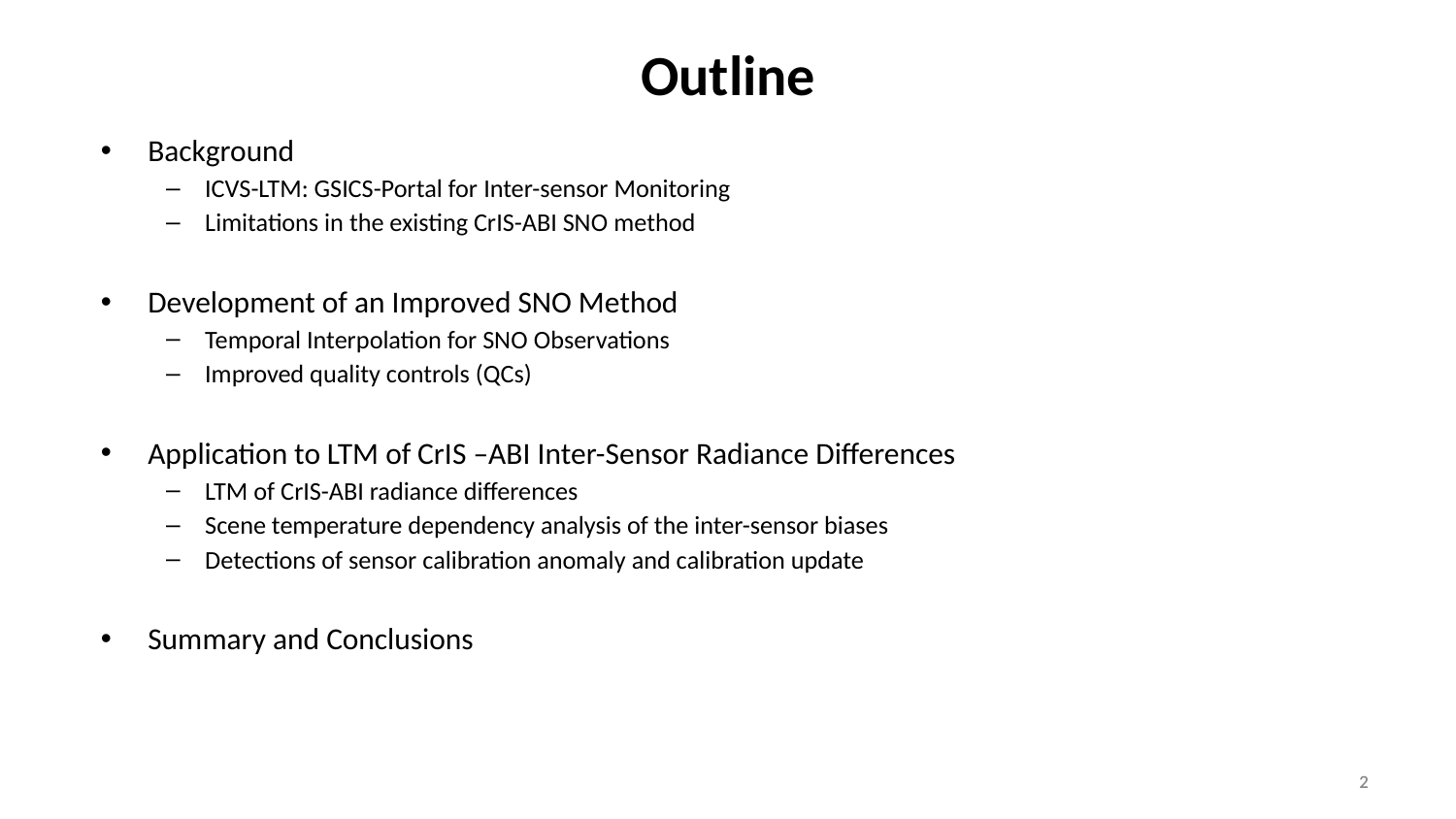

# Outline
Background
ICVS-LTM: GSICS-Portal for Inter-sensor Monitoring
Limitations in the existing CrIS-ABI SNO method

Development of an Improved SNO Method
Temporal Interpolation for SNO Observations
Improved quality controls (QCs)

Application to LTM of CrIS –ABI Inter-Sensor Radiance Differences
LTM of CrIS-ABI radiance differences
Scene temperature dependency analysis of the inter-sensor biases
Detections of sensor calibration anomaly and calibration update

Summary and Conclusions

2
2